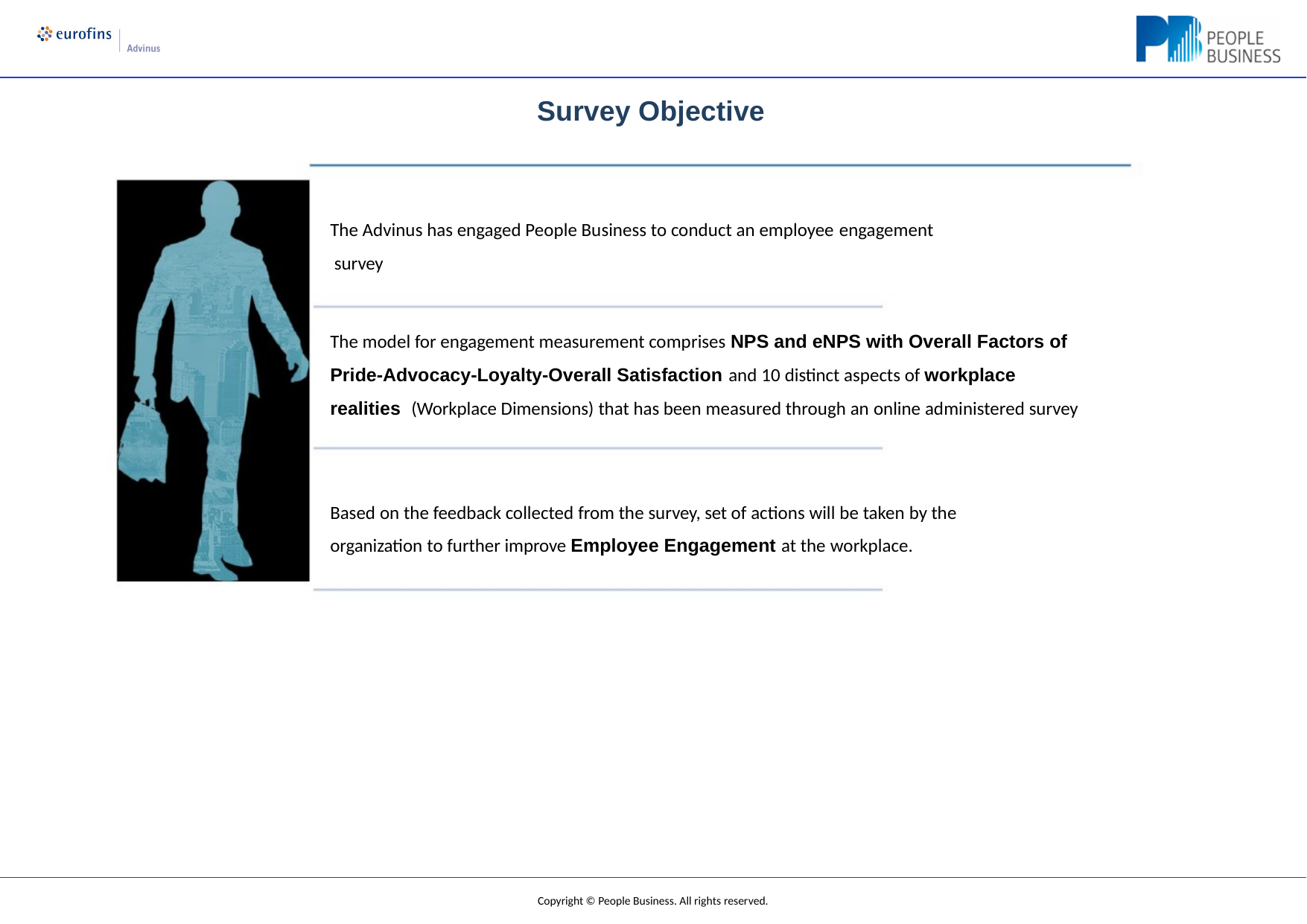

# Survey Objective

The Advinus has engaged People Business to conduct an employee engagement  survey

The model for engagement measurement comprises NPS and eNPS with Overall Factors of  Pride-Advocacy-Loyalty-Overall Satisfaction and 10 distinct aspects of workplace realities  (Workplace Dimensions) that has been measured through an online administered survey
Based on the feedback collected from the survey, set of actions will be taken by the  organization to further improve Employee Engagement at the workplace.

Copyright © People Business. All rights reserved.